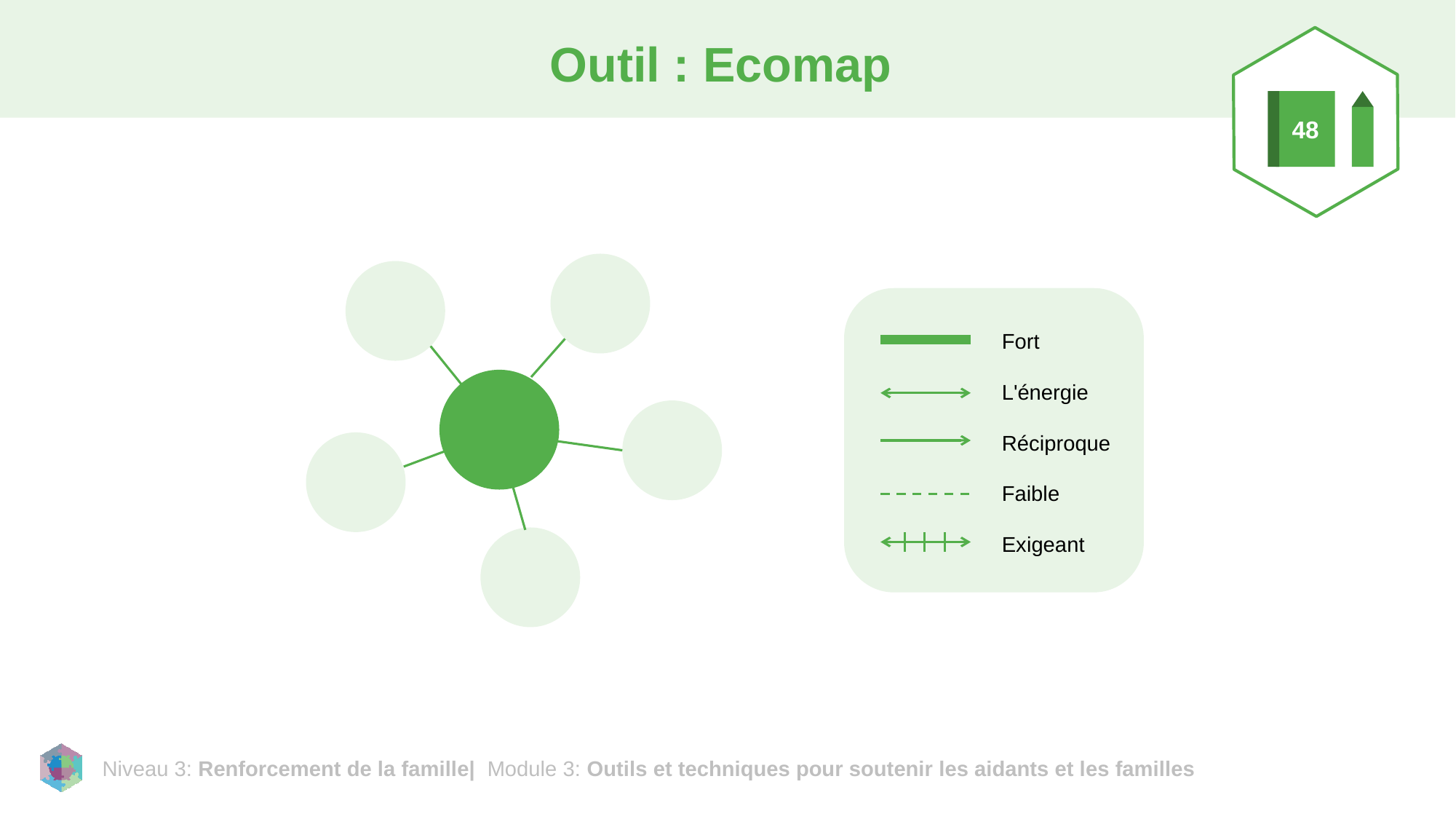

# Outil : Ecomap

48

Fort

L'énergie

Réciproque

Faible

Exigeant